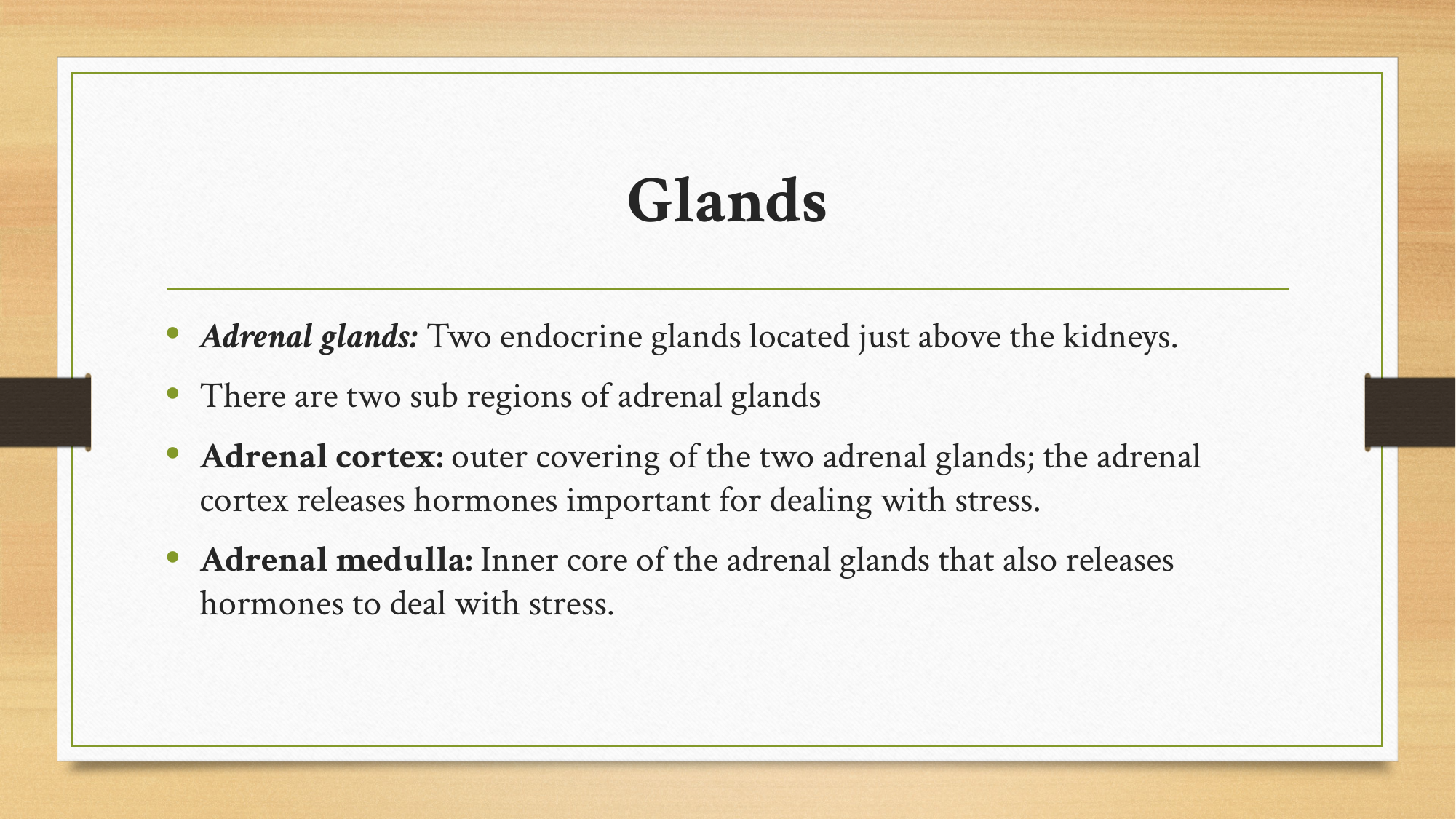

# Glands
Adrenal glands: Two endocrine glands located just above the kidneys.
There are two sub regions of adrenal glands
Adrenal cortex: outer covering of the two adrenal glands; the adrenal cortex releases hormones important for dealing with stress.
Adrenal medulla: Inner core of the adrenal glands that also releases hormones to deal with stress.